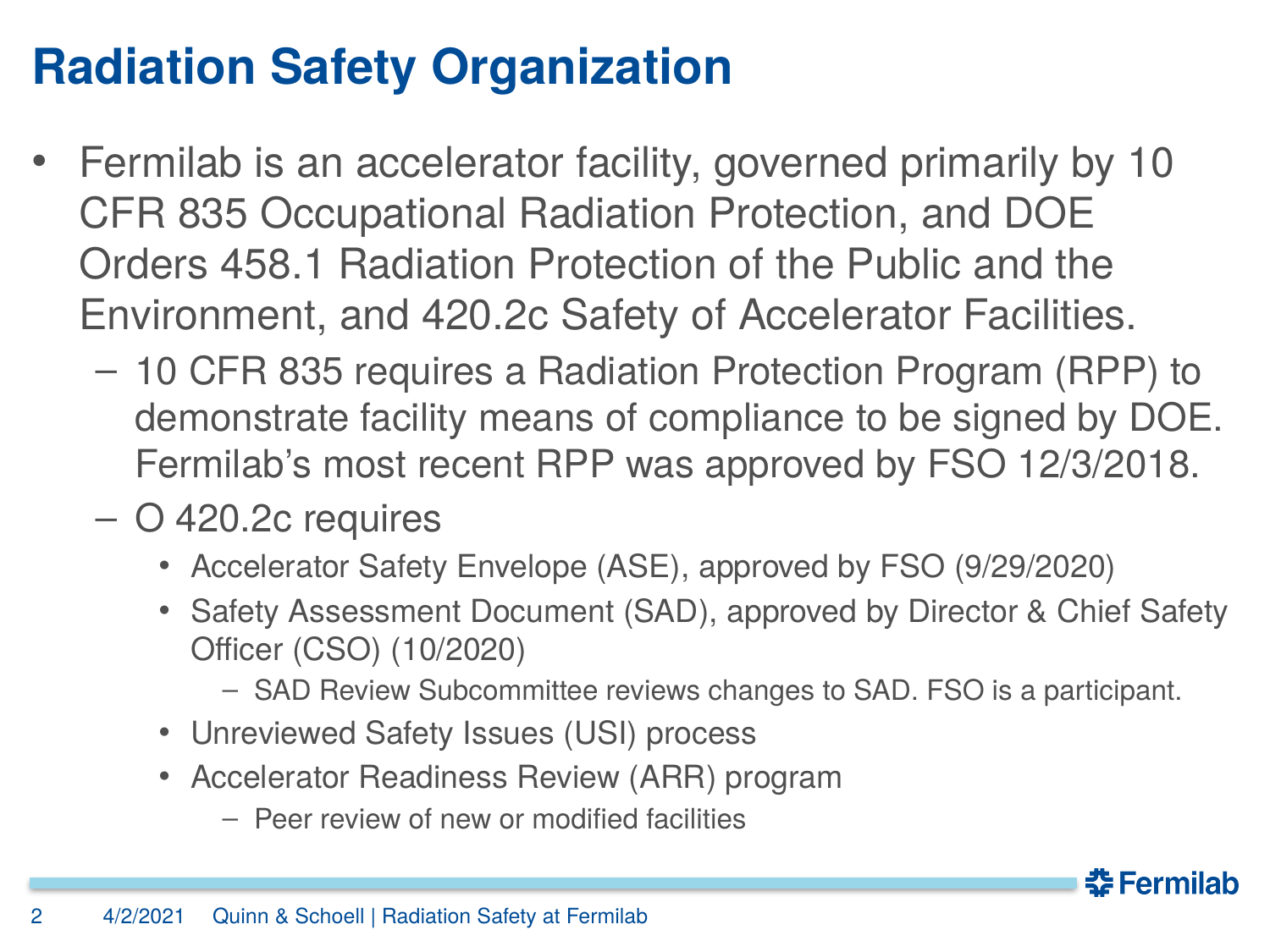

# Radiation Safety Organization
Fermilab is an accelerator facility, governed primarily by 10 CFR 835 Occupational Radiation Protection, and DOE Orders 458.1 Radiation Protection of the Public and the Environment, and 420.2c Safety of Accelerator Facilities.
10 CFR 835 requires a Radiation Protection Program (RPP) to demonstrate facility means of compliance to be signed by DOE. Fermilab’s most recent RPP was approved by FSO 12/3/2018.
O 420.2c requires
Accelerator Safety Envelope (ASE), approved by FSO (9/29/2020)
Safety Assessment Document (SAD), approved by Director & Chief Safety Officer (CSO) (10/2020)
SAD Review Subcommittee reviews changes to SAD. FSO is a participant.
Unreviewed Safety Issues (USI) process
Accelerator Readiness Review (ARR) program
Peer review of new or modified facilities
2
4/2/2021
Quinn & Schoell | Radiation Safety at Fermilab